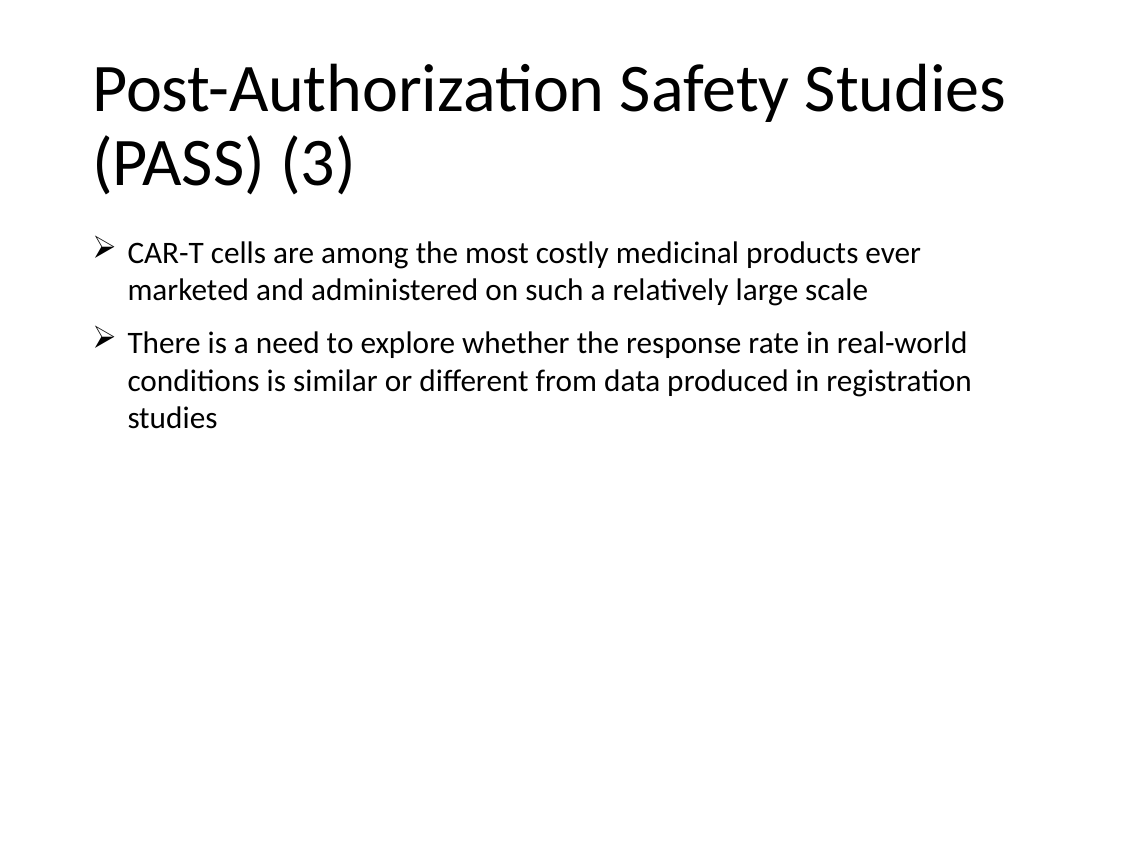

# Post-Authorization Safety Studies (PASS) (3)
CAR-T cells are among the most costly medicinal products ever marketed and administered on such a relatively large scale
There is a need to explore whether the response rate in real-world conditions is similar or different from data produced in registration studies